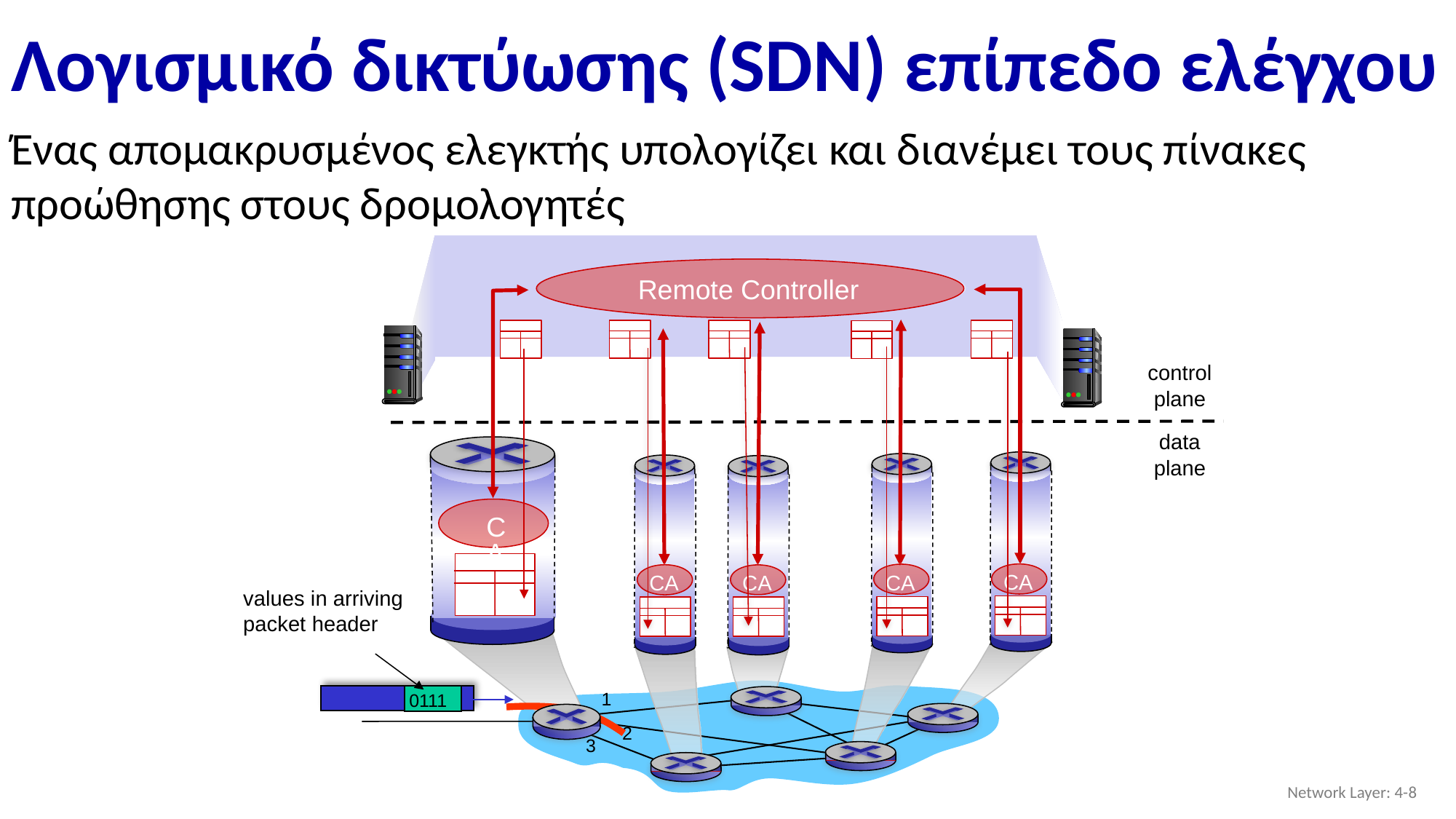

# Λογισμικό δικτύωσης (SDN) επίπεδο ελέγχου
Ένας απομακρυσμένος ελεγκτής υπολογίζει και διανέμει τους πίνακες προώθησης στους δρομολογητές

Remote Controller

control
plane
data
plane

CA
CA

CA

CA

CA

values in arriving
packet header
0111

1

2
3

Network Layer: 4-8